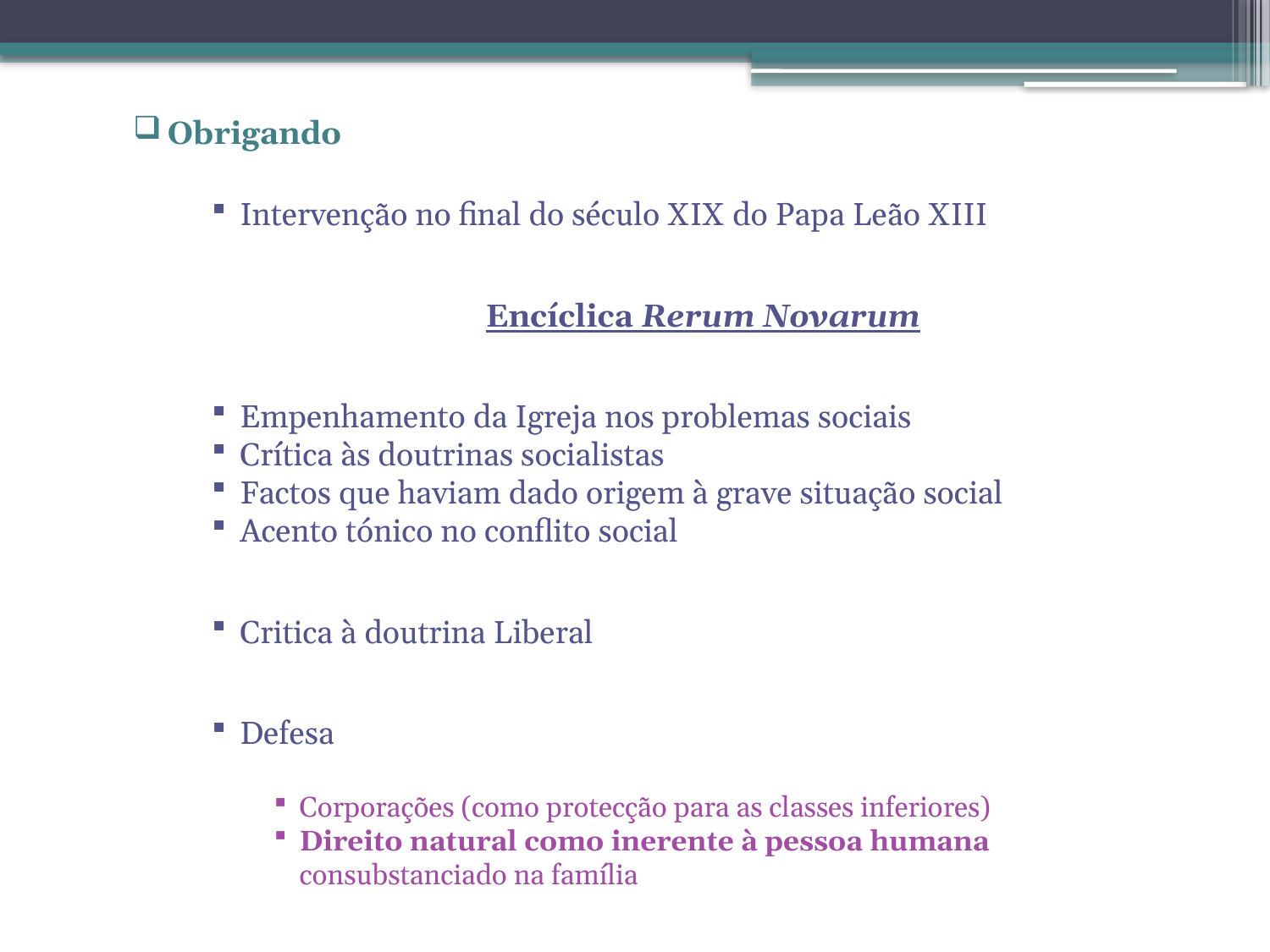

Obrigando

Intervenção no final do século XIX do Papa Leão XIII

Encíclica Rerum Novarum

Empenhamento da Igreja nos problemas sociais
Crítica às doutrinas socialistas
Factos que haviam dado origem à grave situação social
Acento tónico no conflito social

Critica à doutrina Liberal

Defesa

Corporações (como protecção para as classes inferiores)
Direito natural como inerente à pessoa humana consubstanciado na família